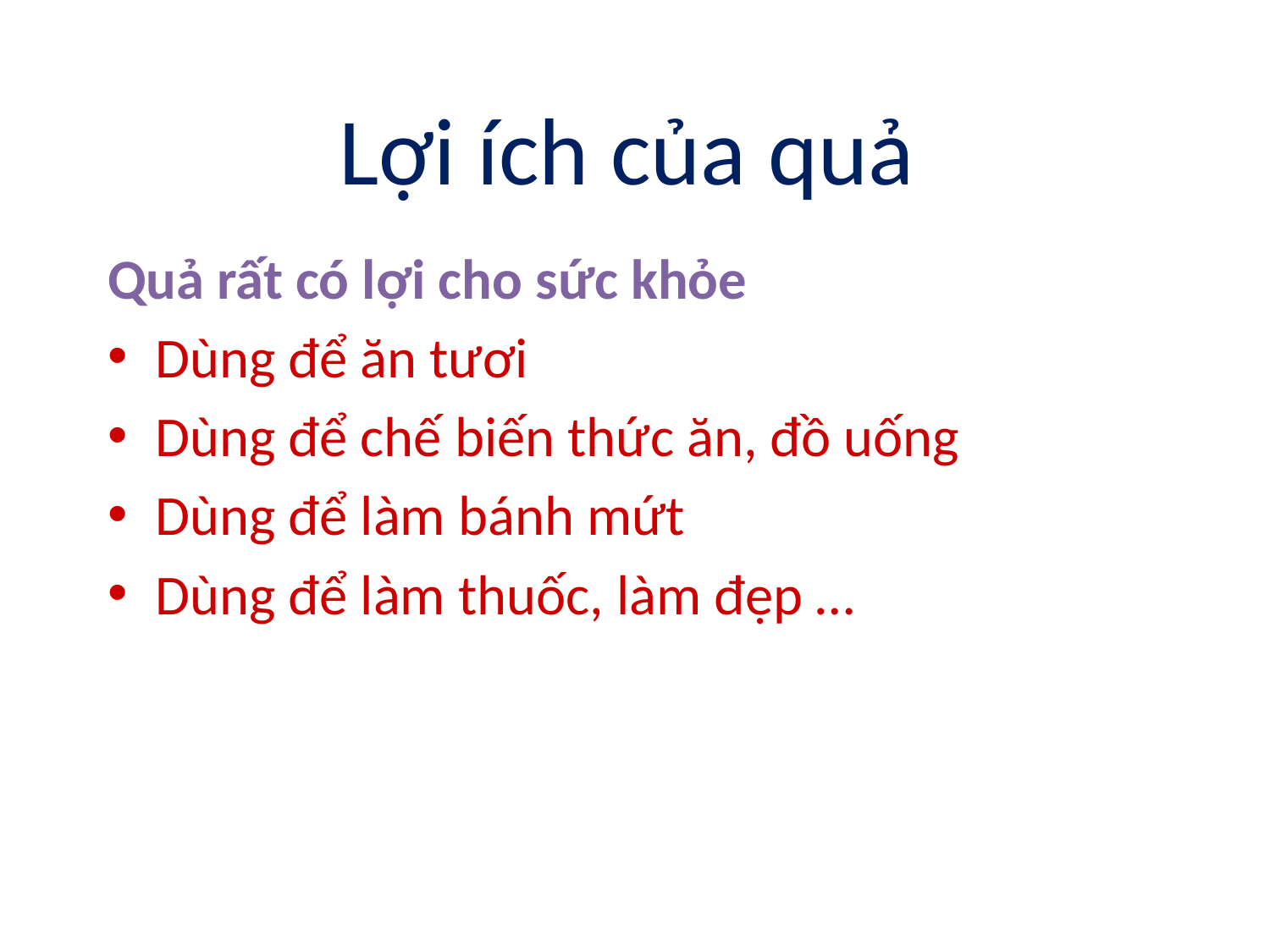

# Lợi ích của quả
Quả rất có lợi cho sức khỏe
Dùng để ăn tươi
Dùng để chế biến thức ăn, đồ uống
Dùng để làm bánh mứt
Dùng để làm thuốc, làm đẹp …